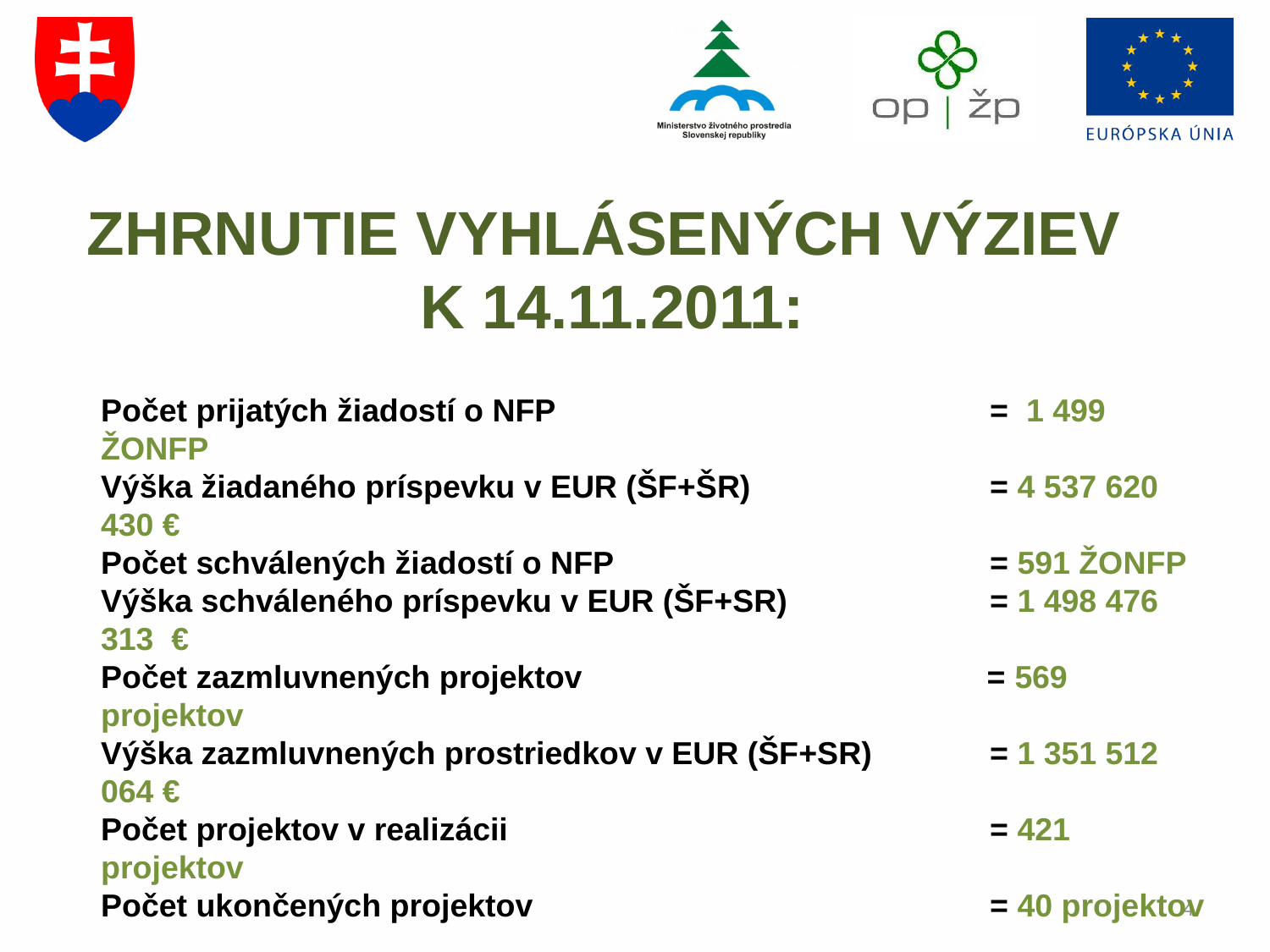

ZHRNUTIE VYHLÁSENÝCH VÝZIEV
K 14.11.2011:

Počet prijatých žiadostí o NFP 				=  1 499 ŽONFP
Výška žiadaného príspevku v EUR (ŠF+ŠR) 		= 4 537 620 430 €
Počet schválených žiadostí o NFP 			= 591 ŽONFP
Výška schváleného príspevku v EUR (ŠF+SR) 		= 1 498 476 313  €
Počet zazmluvnených projektov 			              = 569 projektov
Výška zazmluvnených prostriedkov v EUR (ŠF+SR) 	= 1 351 512 064 €
Počet projektov v realizácii 				= 421 projektov
Počet ukončených projektov 				= 40 projektov
4